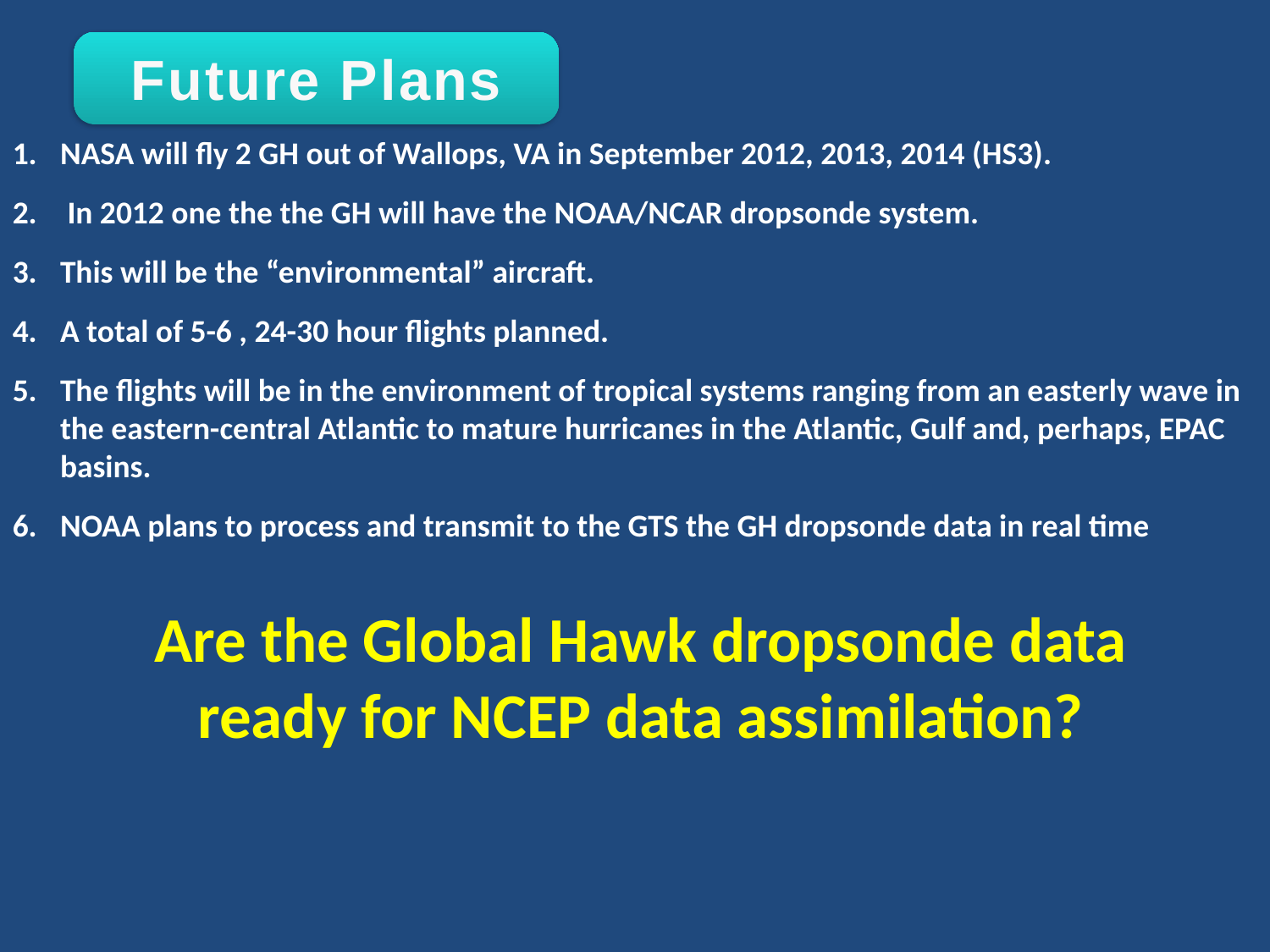

Future Plans
NASA will fly 2 GH out of Wallops, VA in September 2012, 2013, 2014 (HS3).
 In 2012 one the the GH will have the NOAA/NCAR dropsonde system.
This will be the “environmental” aircraft.
A total of 5-6 , 24-30 hour flights planned.
The flights will be in the environment of tropical systems ranging from an easterly wave in the eastern-central Atlantic to mature hurricanes in the Atlantic, Gulf and, perhaps, EPAC basins.
NOAA plans to process and transmit to the GTS the GH dropsonde data in real time
Are the Global Hawk dropsonde data ready for NCEP data assimilation?